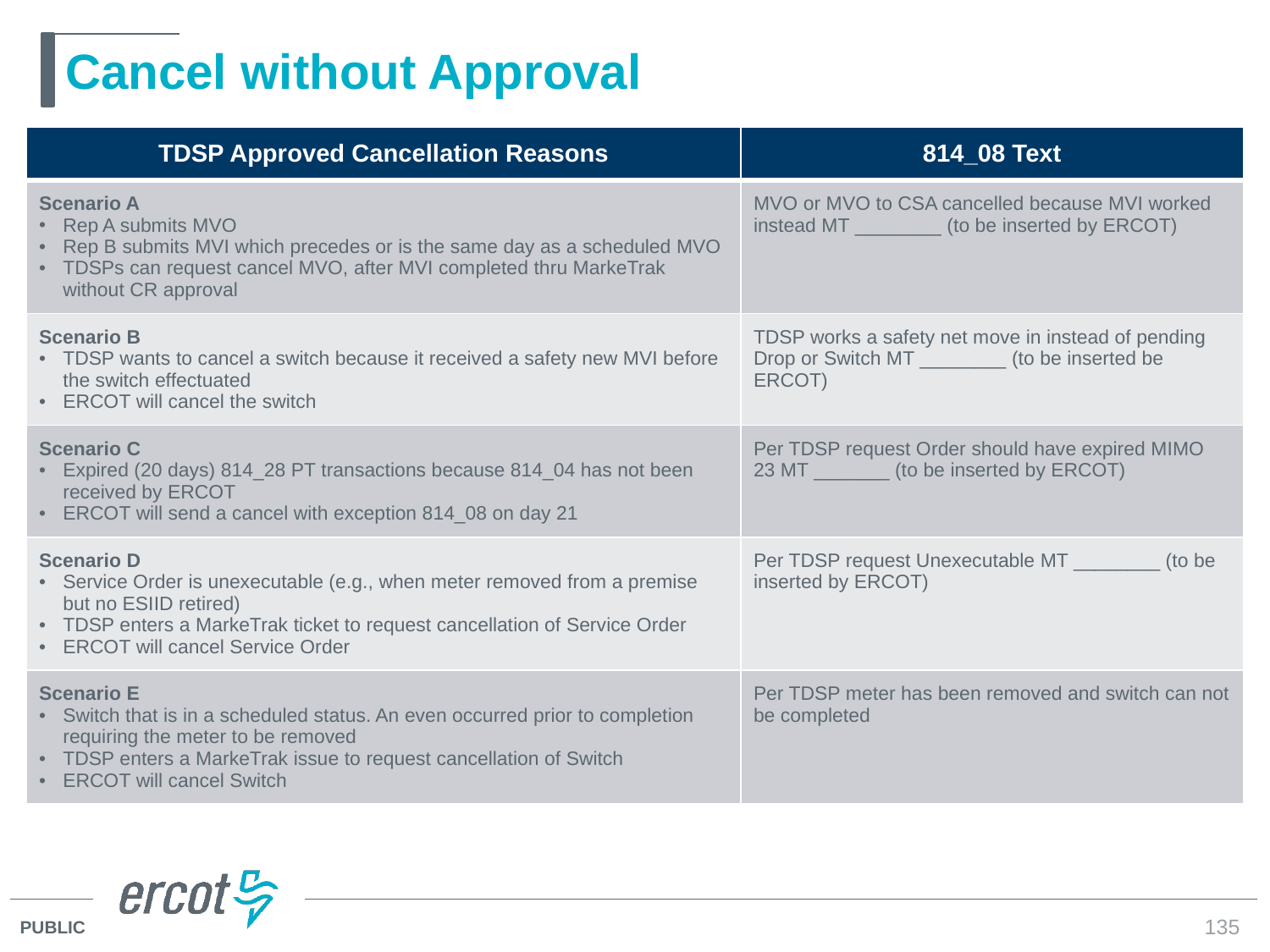

# Cancel without Approval
| TDSP Approved Cancellation Reasons | 814\_08 Text |
| --- | --- |
| Scenario A Rep A submits MVO Rep B submits MVI which precedes or is the same day as a scheduled MVO TDSPs can request cancel MVO, after MVI completed thru MarkeTrak without CR approval | MVO or MVO to CSA cancelled because MVI worked instead MT \_\_\_\_\_\_\_\_ (to be inserted by ERCOT) |
| Scenario B TDSP wants to cancel a switch because it received a safety new MVI before the switch effectuated ERCOT will cancel the switch | TDSP works a safety net move in instead of pending Drop or Switch MT \_\_\_\_\_\_\_\_ (to be inserted be ERCOT) |
| Scenario C Expired (20 days) 814\_28 PT transactions because 814\_04 has not been received by ERCOT ERCOT will send a cancel with exception 814\_08 on day 21 | Per TDSP request Order should have expired MIMO 23 MT \_\_\_\_\_\_\_ (to be inserted by ERCOT) |
| Scenario D Service Order is unexecutable (e.g., when meter removed from a premise but no ESIID retired) TDSP enters a MarkeTrak ticket to request cancellation of Service Order ERCOT will cancel Service Order | Per TDSP request Unexecutable MT \_\_\_\_\_\_\_\_ (to be inserted by ERCOT) |
| Scenario E Switch that is in a scheduled status. An even occurred prior to completion requiring the meter to be removed TDSP enters a MarkeTrak issue to request cancellation of Switch ERCOT will cancel Switch | Per TDSP meter has been removed and switch can not be completed |
135